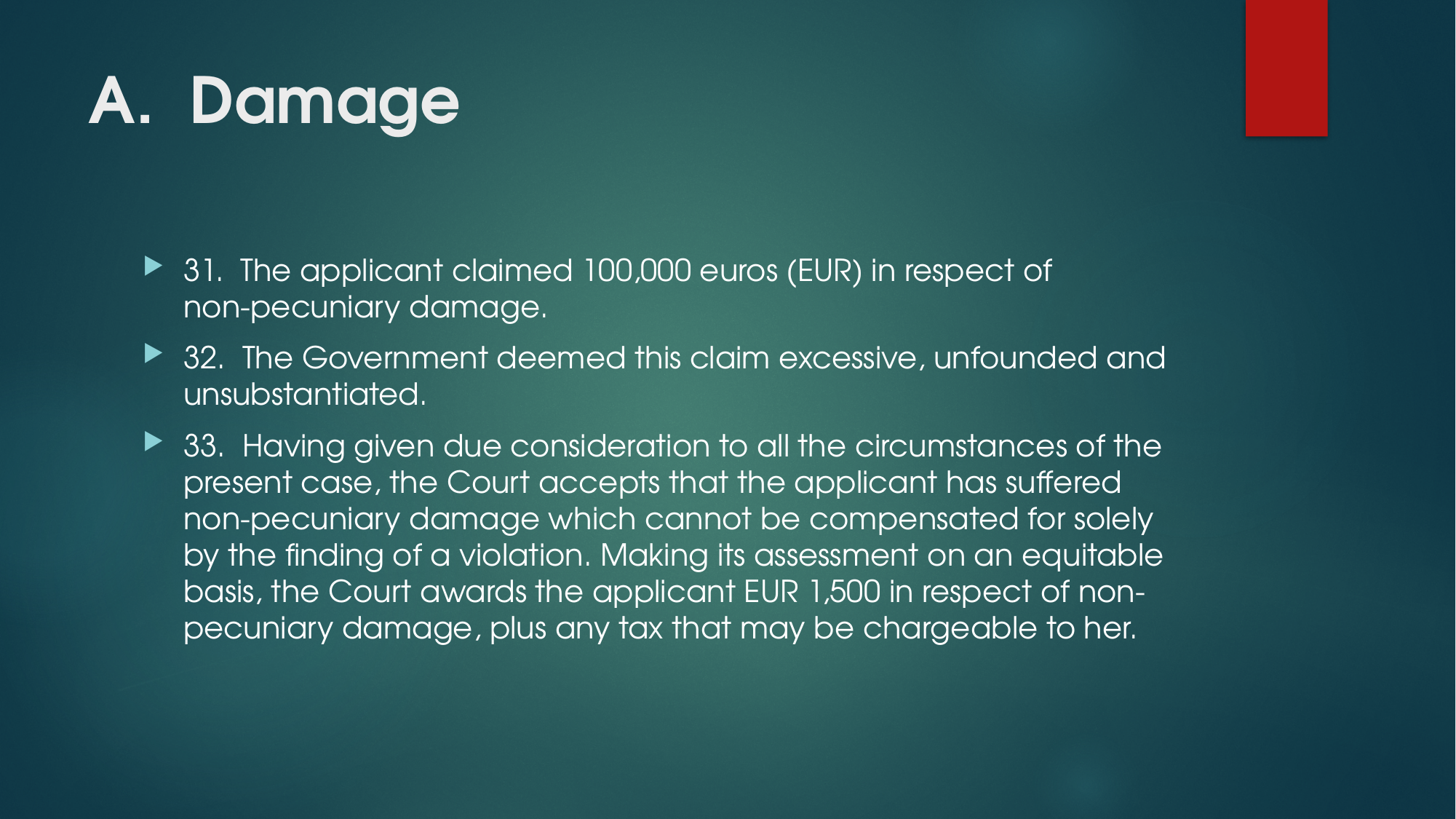

# A.  Damage
31.  The applicant claimed 100,000 euros (EUR) in respect of non‑pecuniary damage.
32.  The Government deemed this claim excessive, unfounded and unsubstantiated.
33.  Having given due consideration to all the circumstances of the present case, the Court accepts that the applicant has suffered non-pecuniary damage which cannot be compensated for solely by the finding of a violation. Making its assessment on an equitable basis, the Court awards the applicant EUR 1,500 in respect of non-pecuniary damage, plus any tax that may be chargeable to her.